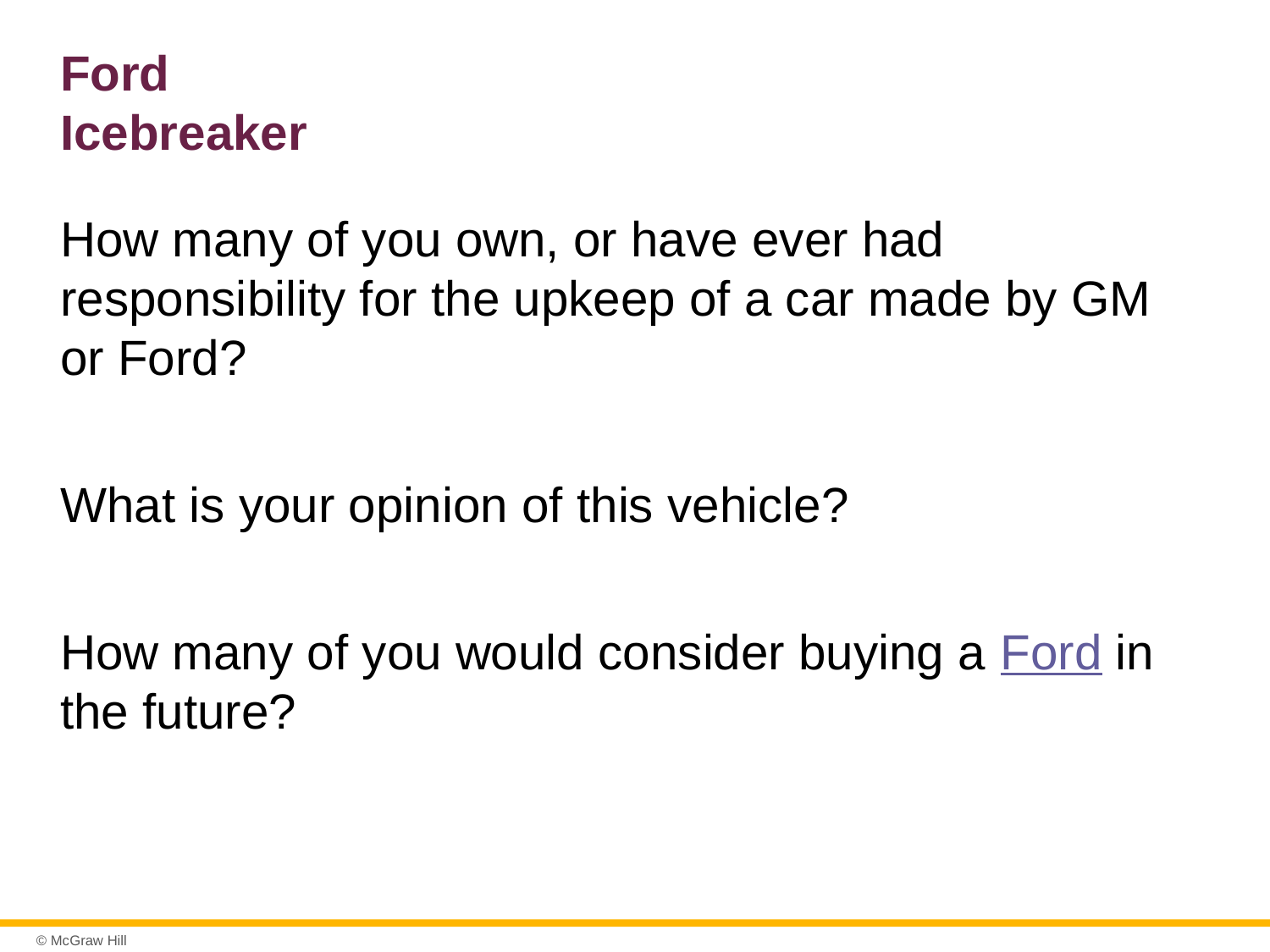

# Ford Icebreaker
How many of you own, or have ever had responsibility for the upkeep of a car made by GM or Ford?
What is your opinion of this vehicle?
How many of you would consider buying a Ford in the future?